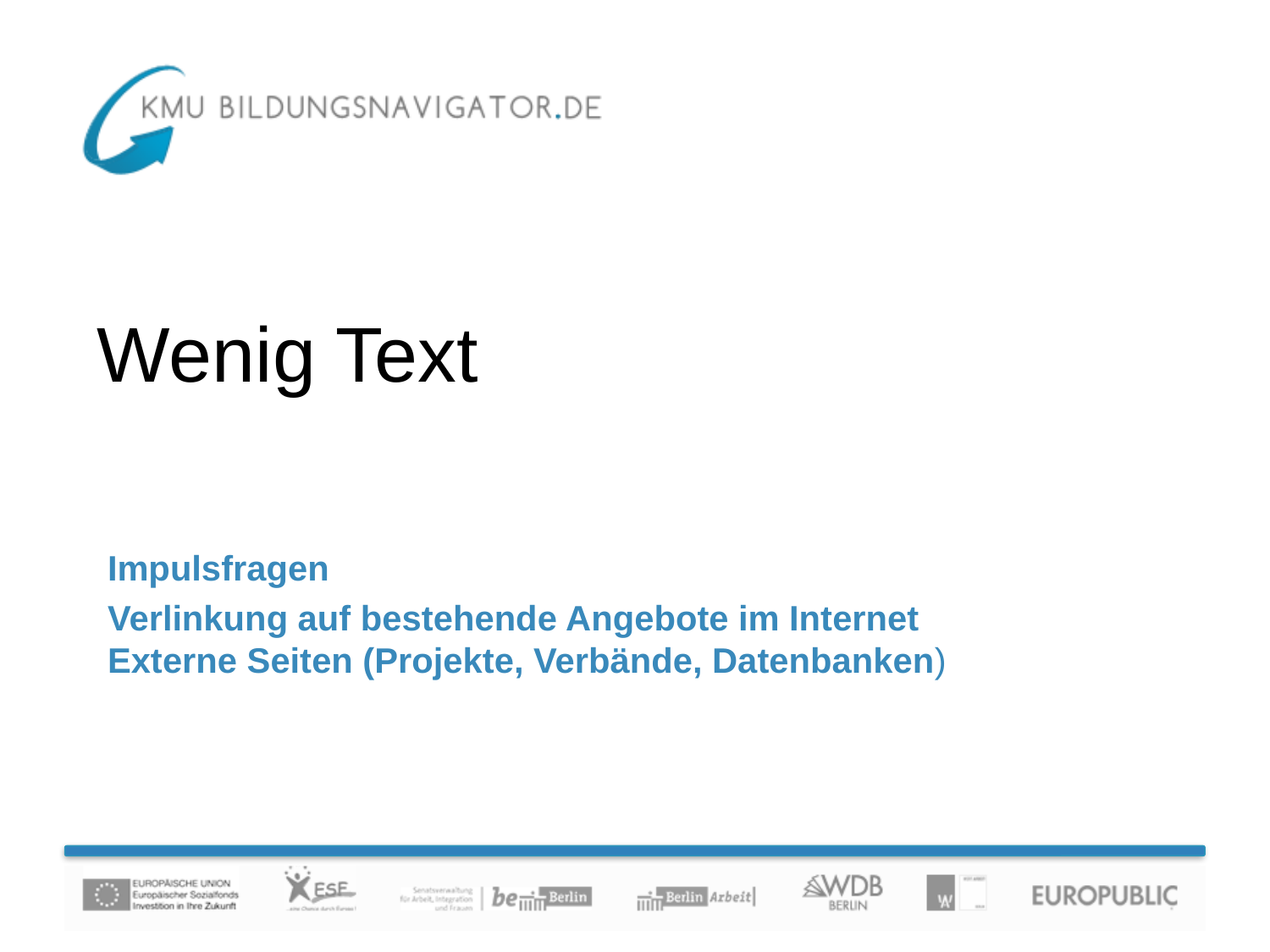

Wenig Text
Impulsfragen
Verlinkung auf bestehende Angebote im Internet Externe Seiten (Projekte, Verbände, Datenbanken)